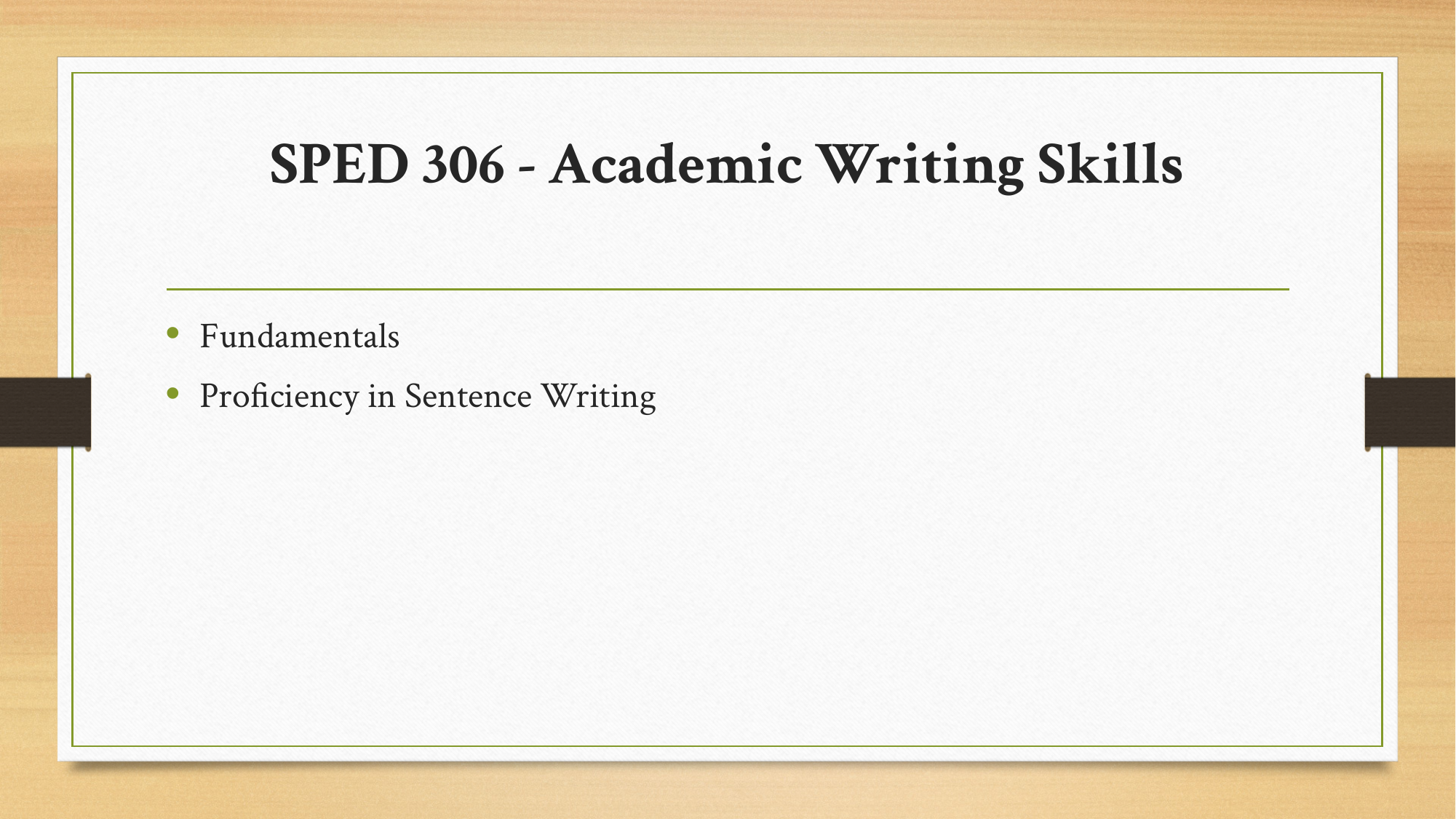

# SPED 306 - Academic Writing Skills
Fundamentals
Proficiency in Sentence Writing